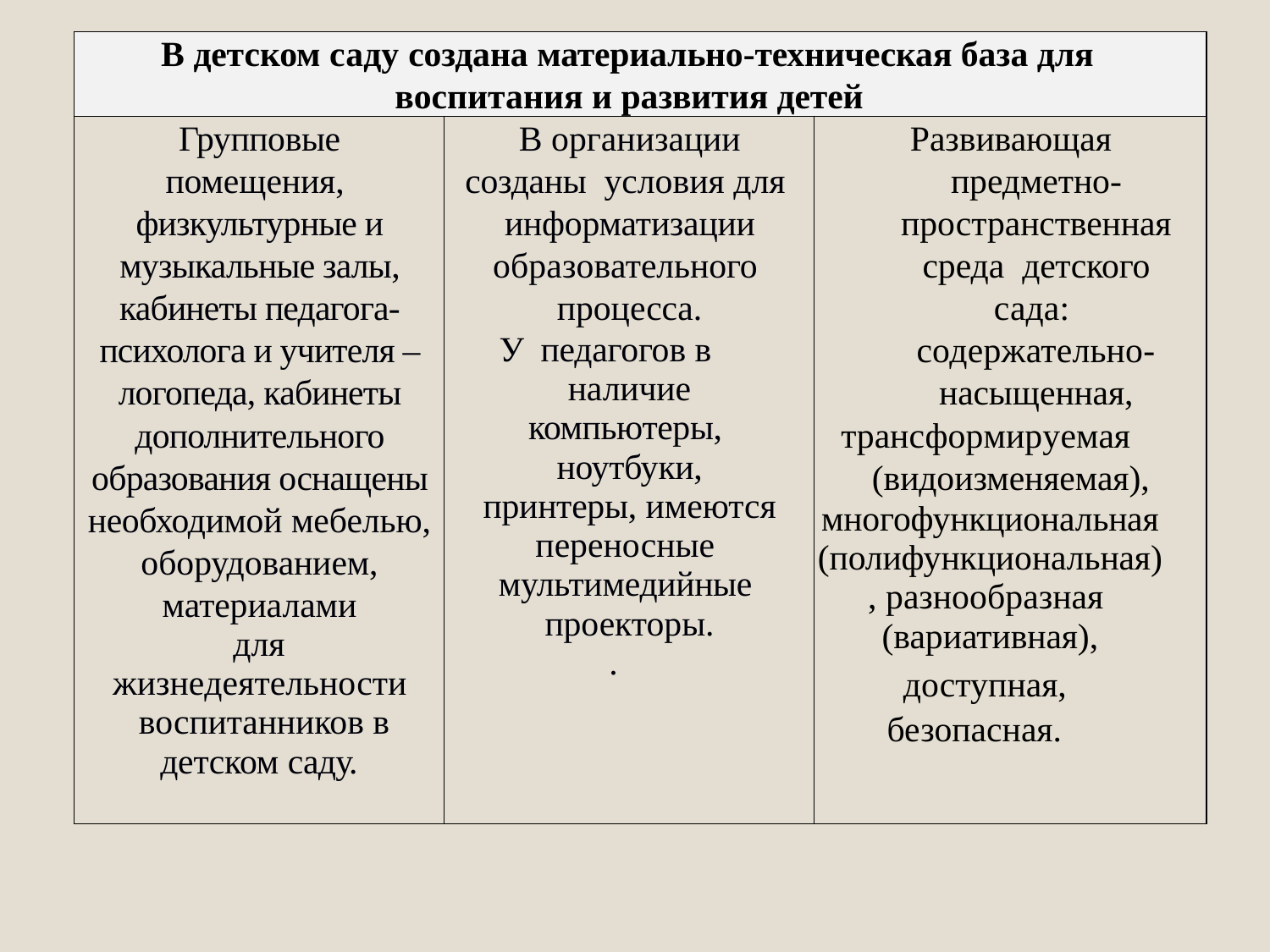

| В детском саду создана материально-техническая база для воспитания и развития детей |  |  |
| --- | --- | --- |
| Групповые помещения, физкультурные и музыкальные залы, кабинеты педагога-психолога и учителя –логопеда, кабинеты дополнительного образования оснащены необходимой мебелью, оборудованием, материалами для жизнедеятельности воспитанников в детском саду. | В организации созданы условия для информатизации образовательного процесса. У педагогов в наличие компьютеры, ноутбуки, принтеры, имеются переносные мультимедийные проекторы. . | Развивающая предметно-пространственная среда детского сада: содержательно-насыщенная, трансформируемая (видоизменяемая), многофункциональная (полифункциональная), разнообразная (вариативная), доступная, безопасная. |